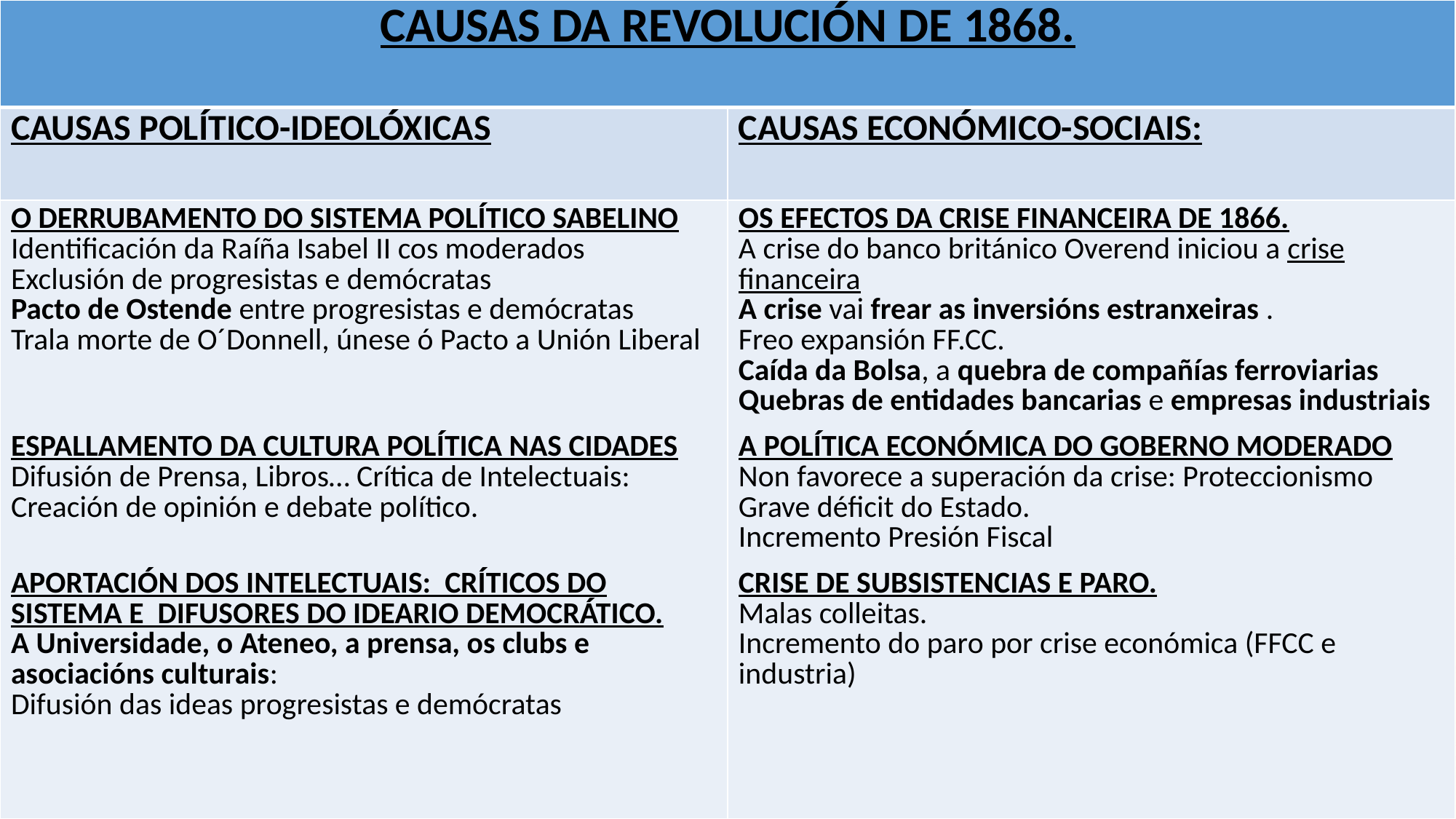

| CAUSAS DA REVOLUCIÓN DE 1868. |  |
| --- | --- |
| CAUSAS POLÍTICO-IDEOLÓXICAS | CAUSAS ECONÓMICO-SOCIAIS: |
| O DERRUBAMENTO DO SISTEMA POLÍTICO SABELINO Identificación da Raíña Isabel II cos moderados Exclusión de progresistas e demócratas Pacto de Ostende entre progresistas e demócratas Trala morte de O´Donnell, únese ó Pacto a Unión Liberal ESPALLAMENTO DA CULTURA POLÍTICA NAS CIDADES Difusión de Prensa, Libros… Crítica de Intelectuais: Creación de opinión e debate político. APORTACIÓN DOS INTELECTUAIS: CRÍTICOS DO SISTEMA E DIFUSORES DO IDEARIO DEMOCRÁTICO. A Universidade, o Ateneo, a prensa, os clubs e asociacións culturais: Difusión das ideas progresistas e demócratas | OS EFECTOS DA CRISE FINANCEIRA DE 1866. A crise do banco británico Overend iniciou a crise financeira A crise vai frear as inversións estranxeiras . Freo expansión FF.CC. Caída da Bolsa, a quebra de compañías ferroviarias Quebras de entidades bancarias e empresas industriais A POLÍTICA ECONÓMICA DO GOBERNO MODERADO Non favorece a superación da crise: Proteccionismo Grave déficit do Estado. Incremento Presión Fiscal CRISE DE SUBSISTENCIAS E PARO. Malas colleitas. Incremento do paro por crise económica (FFCC e industria) |